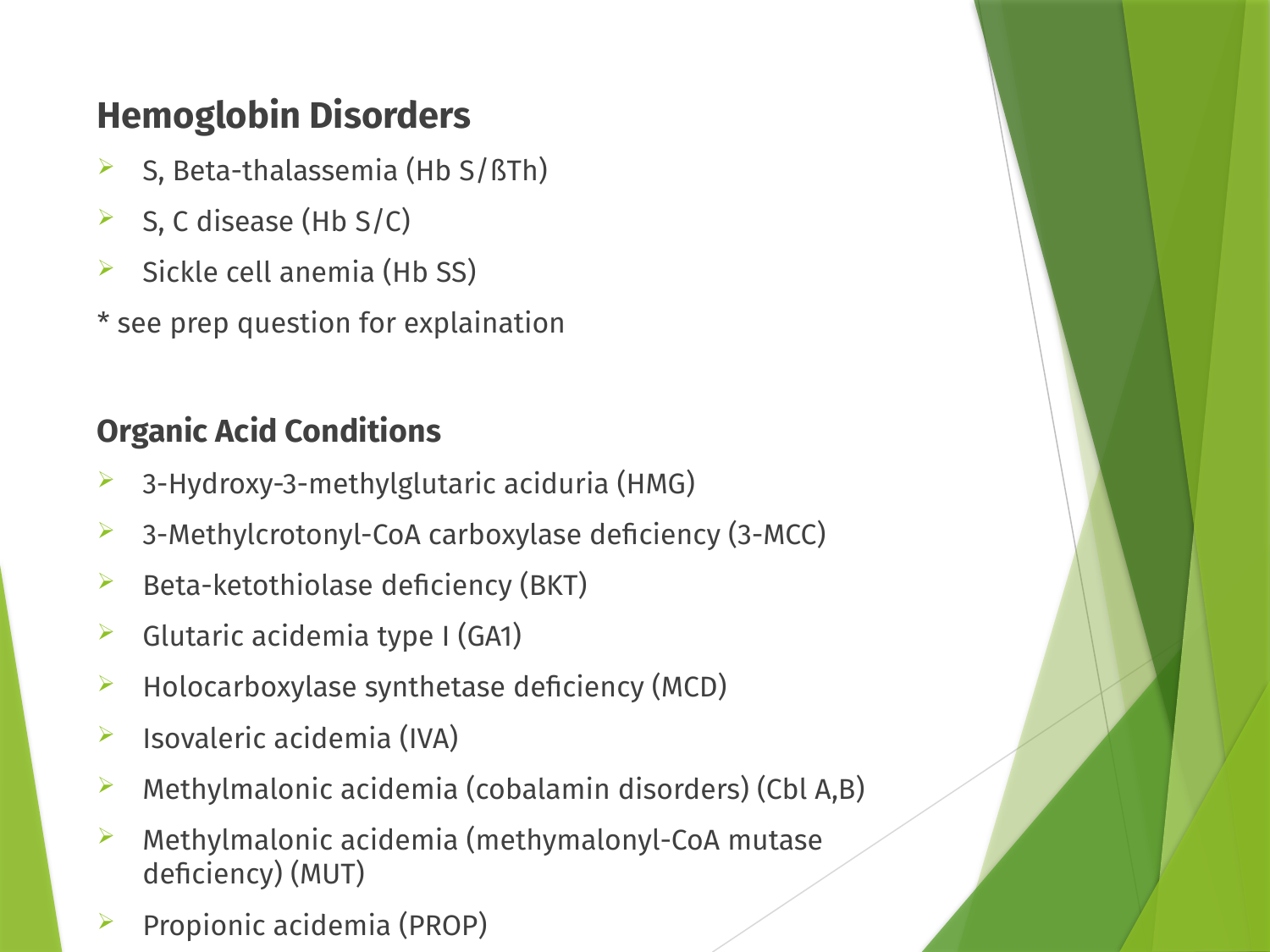

#
Hemoglobin Disorders
S, Beta-thalassemia (Hb S/ßTh)
S, C disease (Hb S/C)
Sickle cell anemia (Hb SS)
* see prep question for explaination

Organic Acid Conditions
3-Hydroxy-3-methylglutaric aciduria (HMG)
3-Methylcrotonyl-CoA carboxylase deficiency (3-MCC)
Beta-ketothiolase deficiency (BKT)
Glutaric acidemia type I (GA1)
Holocarboxylase synthetase deficiency (MCD)
Isovaleric acidemia (IVA)
Methylmalonic acidemia (cobalamin disorders) (Cbl A,B)
Methylmalonic acidemia (methymalonyl-CoA mutase deficiency) (MUT)
Propionic acidemia (PROP)